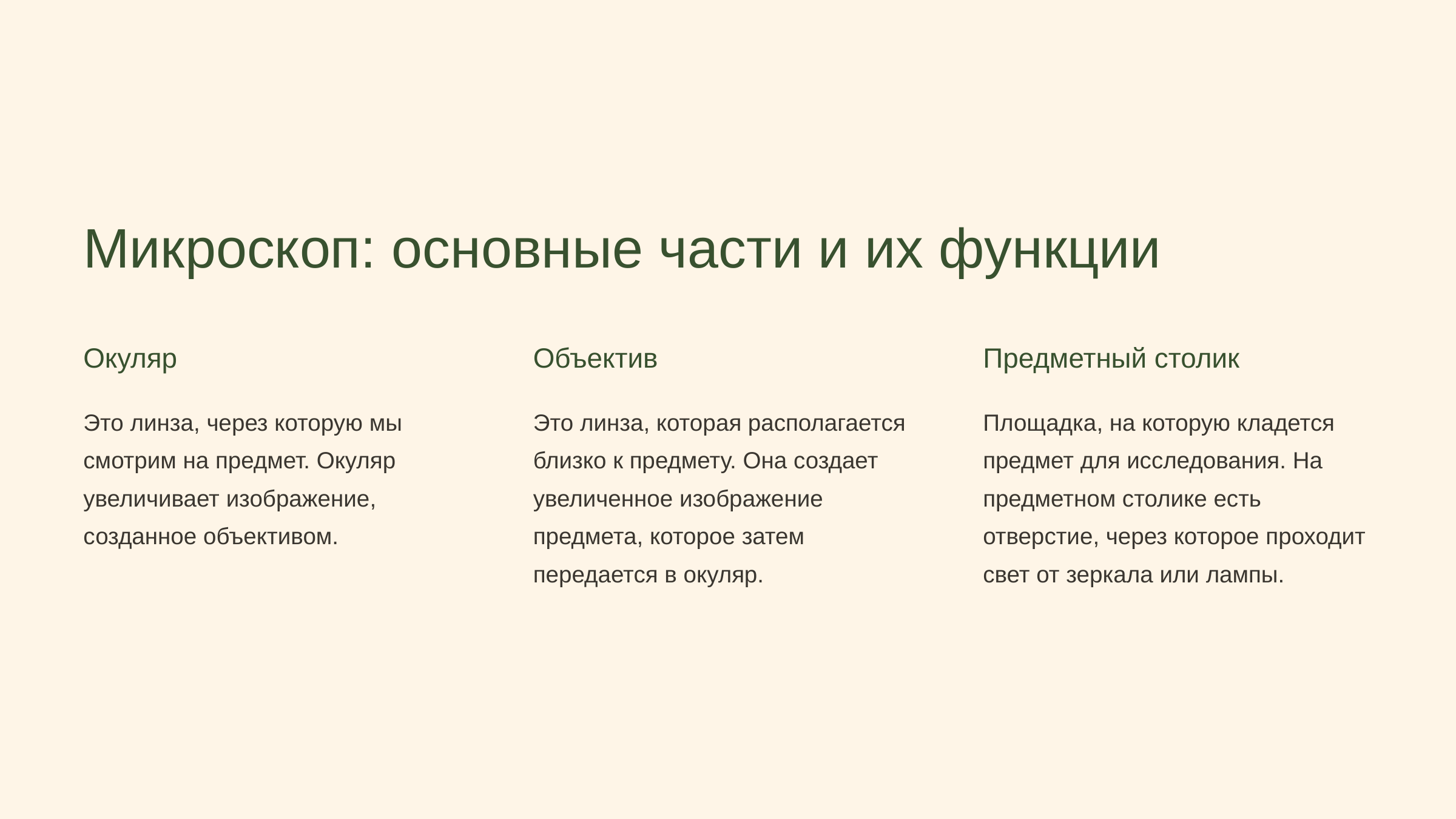

newUROKI.net
Микроскоп: основные части и их функции
Окуляр
Объектив
Предметный столик
Это линза, через которую мы смотрим на предмет. Окуляр увеличивает изображение, созданное объективом.
Это линза, которая располагается близко к предмету. Она создает увеличенное изображение предмета, которое затем передается в окуляр.
Площадка, на которую кладется предмет для исследования. На предметном столике есть отверстие, через которое проходит свет от зеркала или лампы.